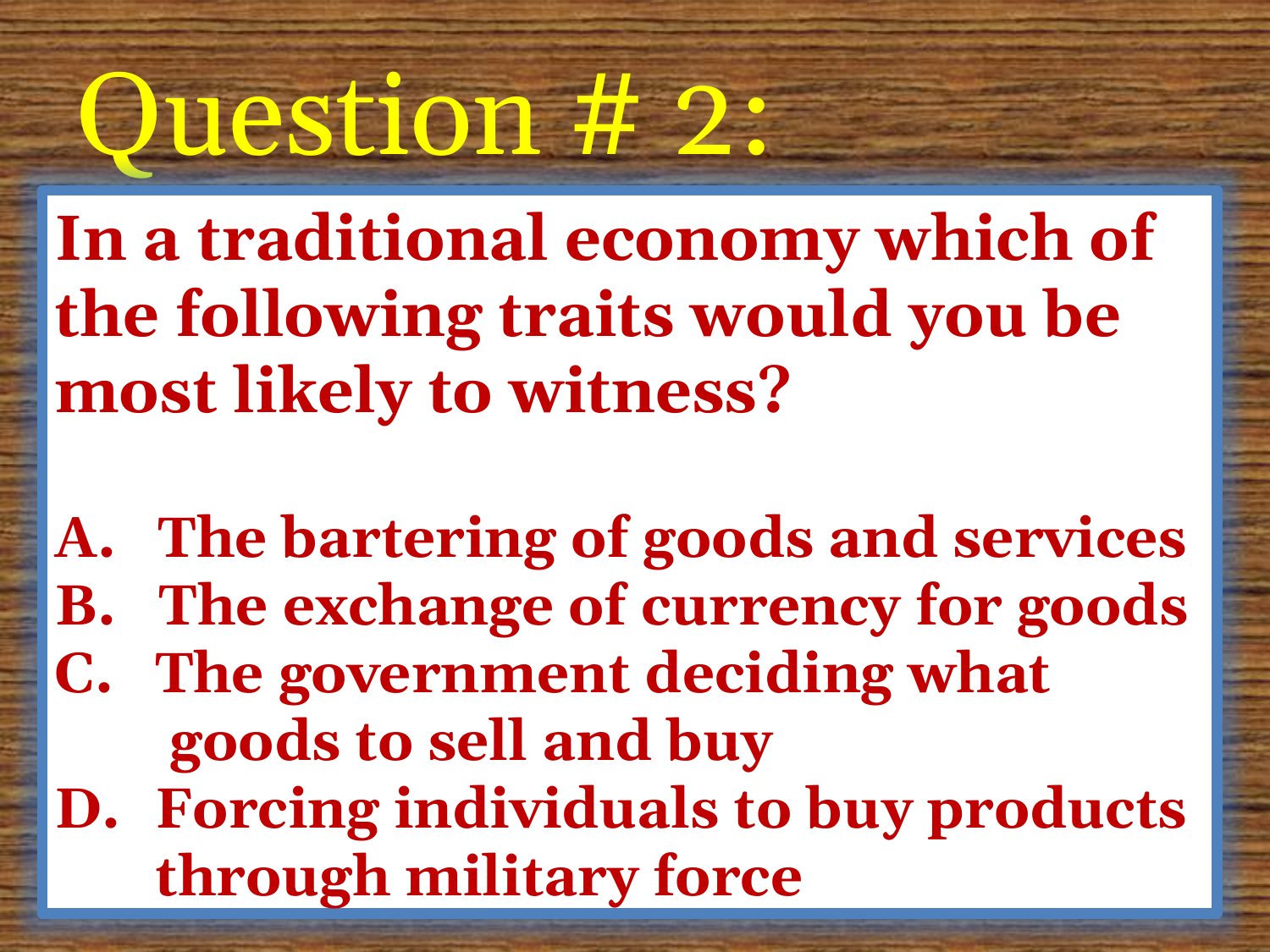

Question # 2:
In a traditional economy which of the following traits would you be most likely to witness?

The bartering of goods and services
B.   The exchange of currency for goods
  The government deciding what
        goods to sell and buy
  Forcing individuals to buy products
       through military force